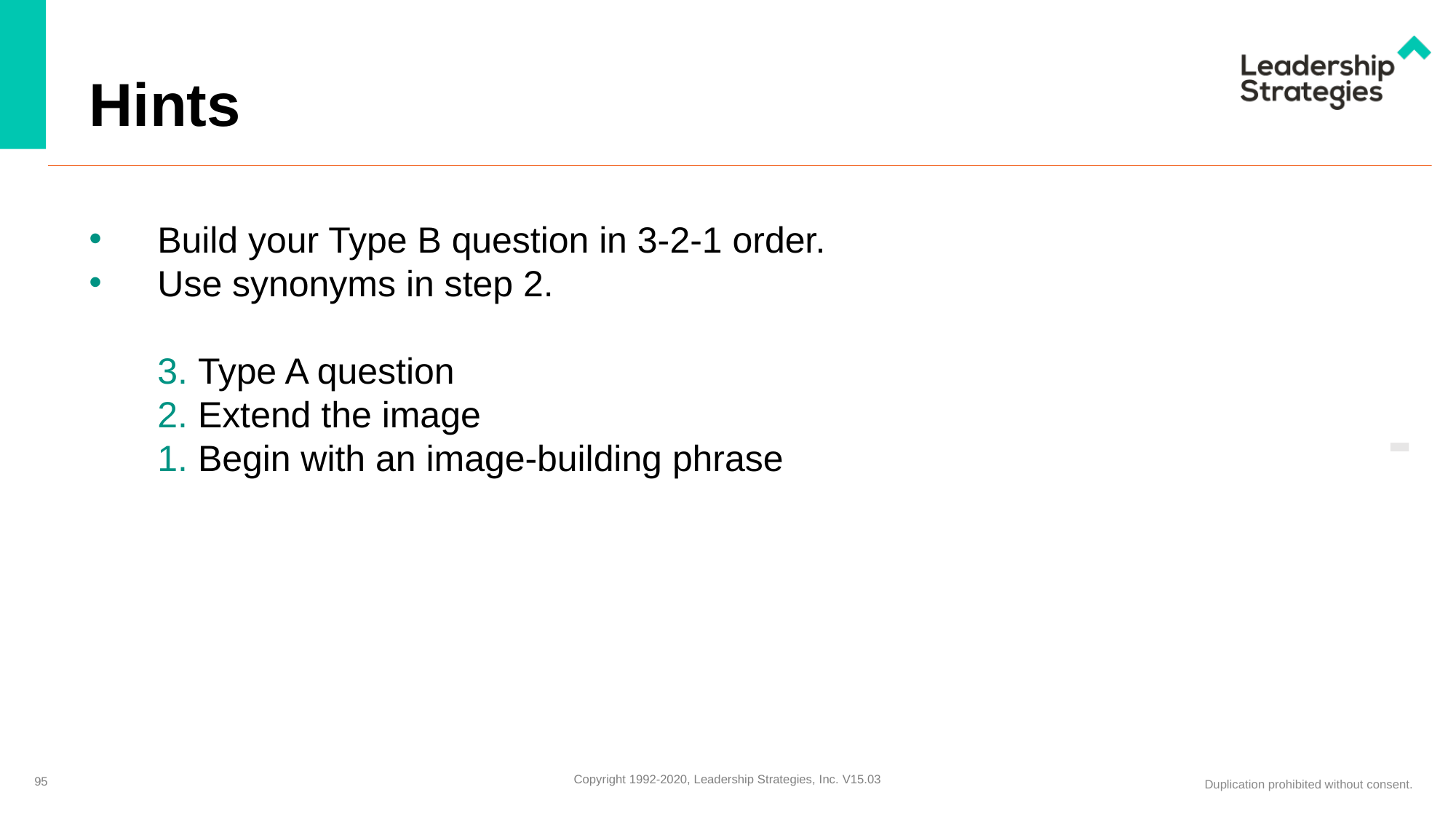

# Hints
Build your Type B question in 3-2-1 order.
Use synonyms in step 2.
3. Type A question
2. Extend the image
1. Begin with an image-building phrase
-
95
Copyright 1992-2020, Leadership Strategies, Inc. V15.03